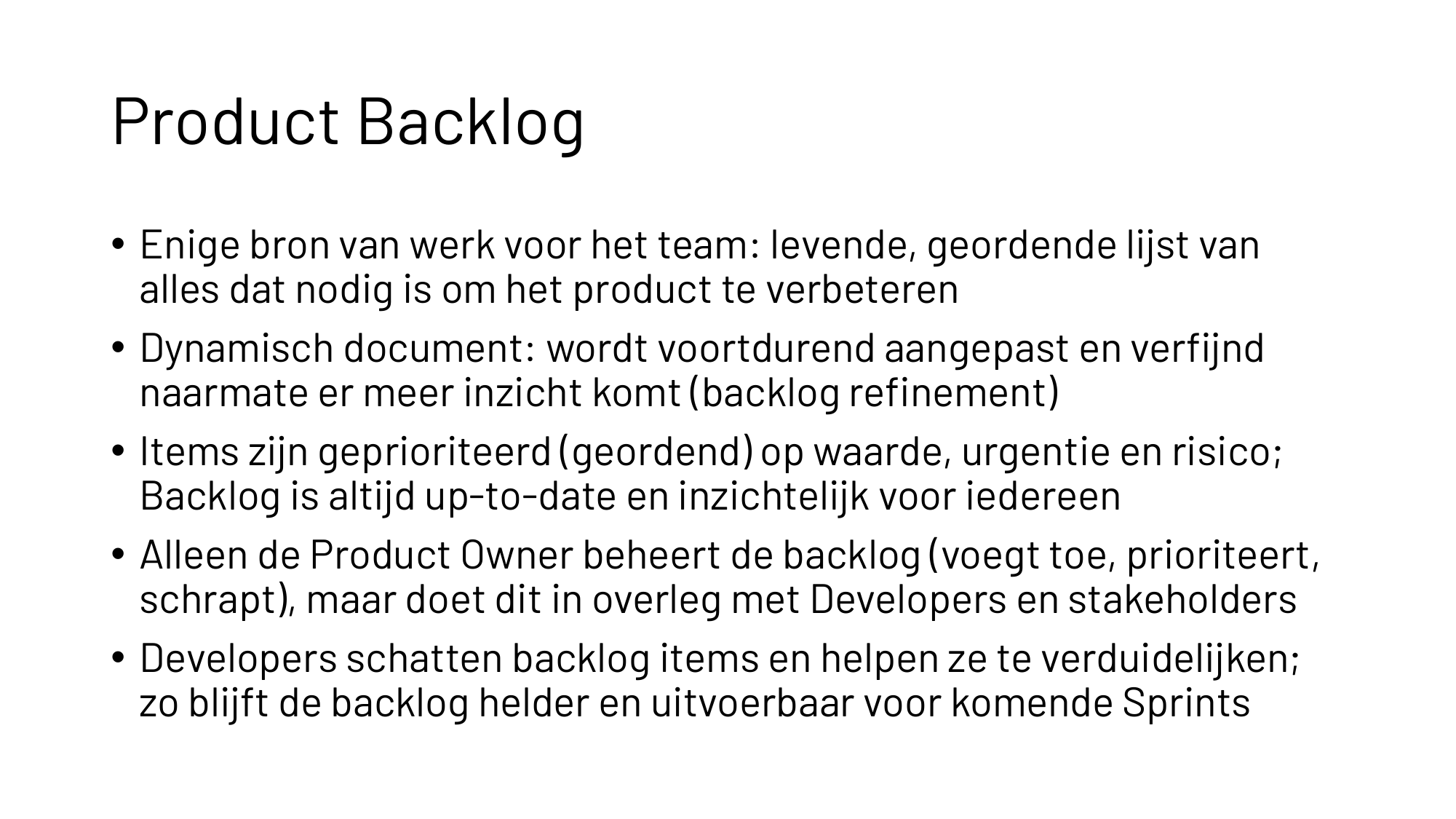

# Product Backlog
Enige bron van werk voor het team: levende, geordende lijst van alles dat nodig is om het product te verbeteren
Dynamisch document: wordt voortdurend aangepast en verfijnd naarmate er meer inzicht komt (backlog refinement)
Items zijn geprioriteerd (geordend) op waarde, urgentie en risico; Backlog is altijd up-to-date en inzichtelijk voor iedereen
Alleen de Product Owner beheert de backlog (voegt toe, prioriteert, schrapt), maar doet dit in overleg met Developers en stakeholders
Developers schatten backlog items en helpen ze te verduidelijken; zo blijft de backlog helder en uitvoerbaar voor komende Sprints